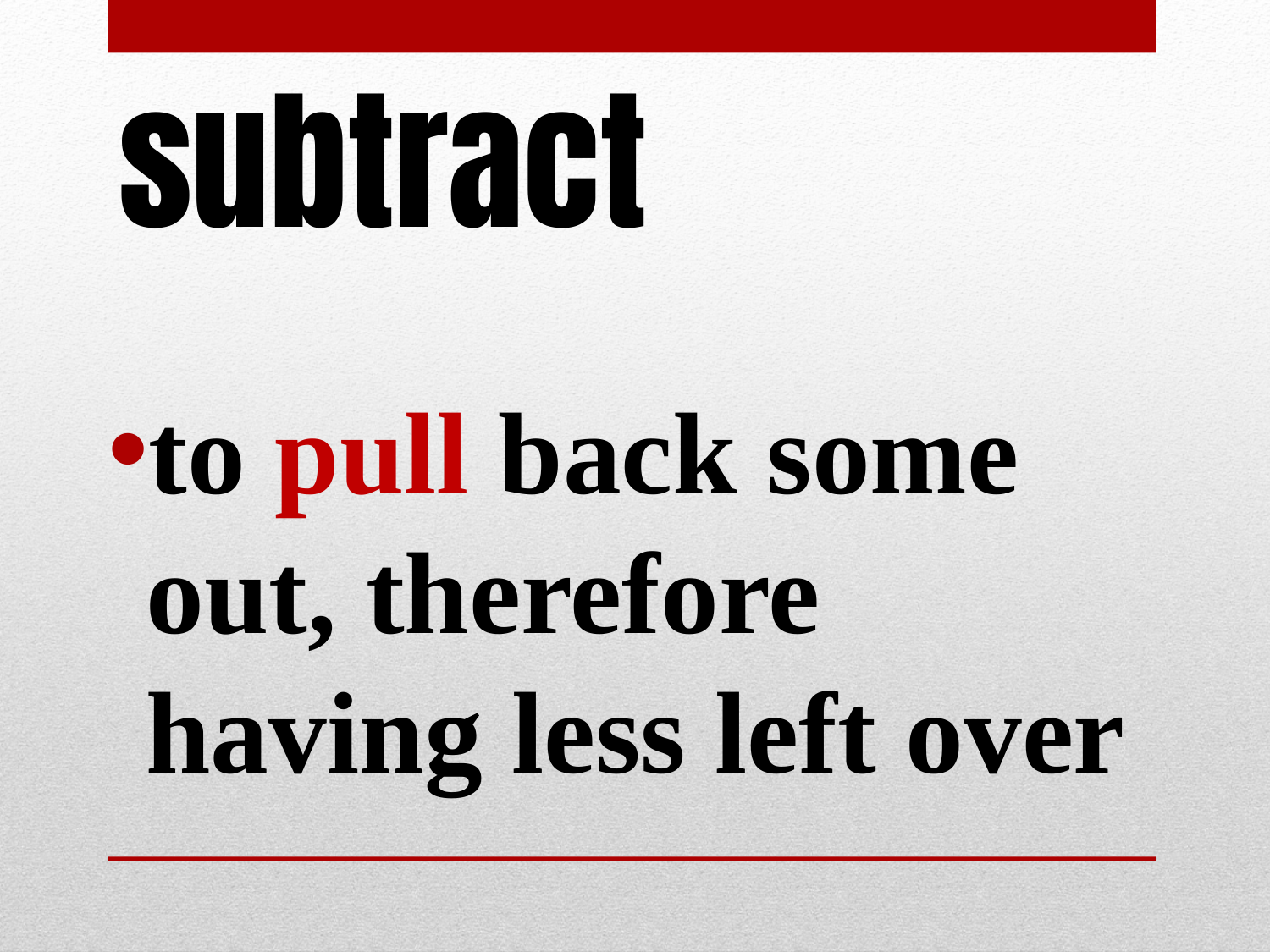

# subtract
to pull back some out, therefore having less left over